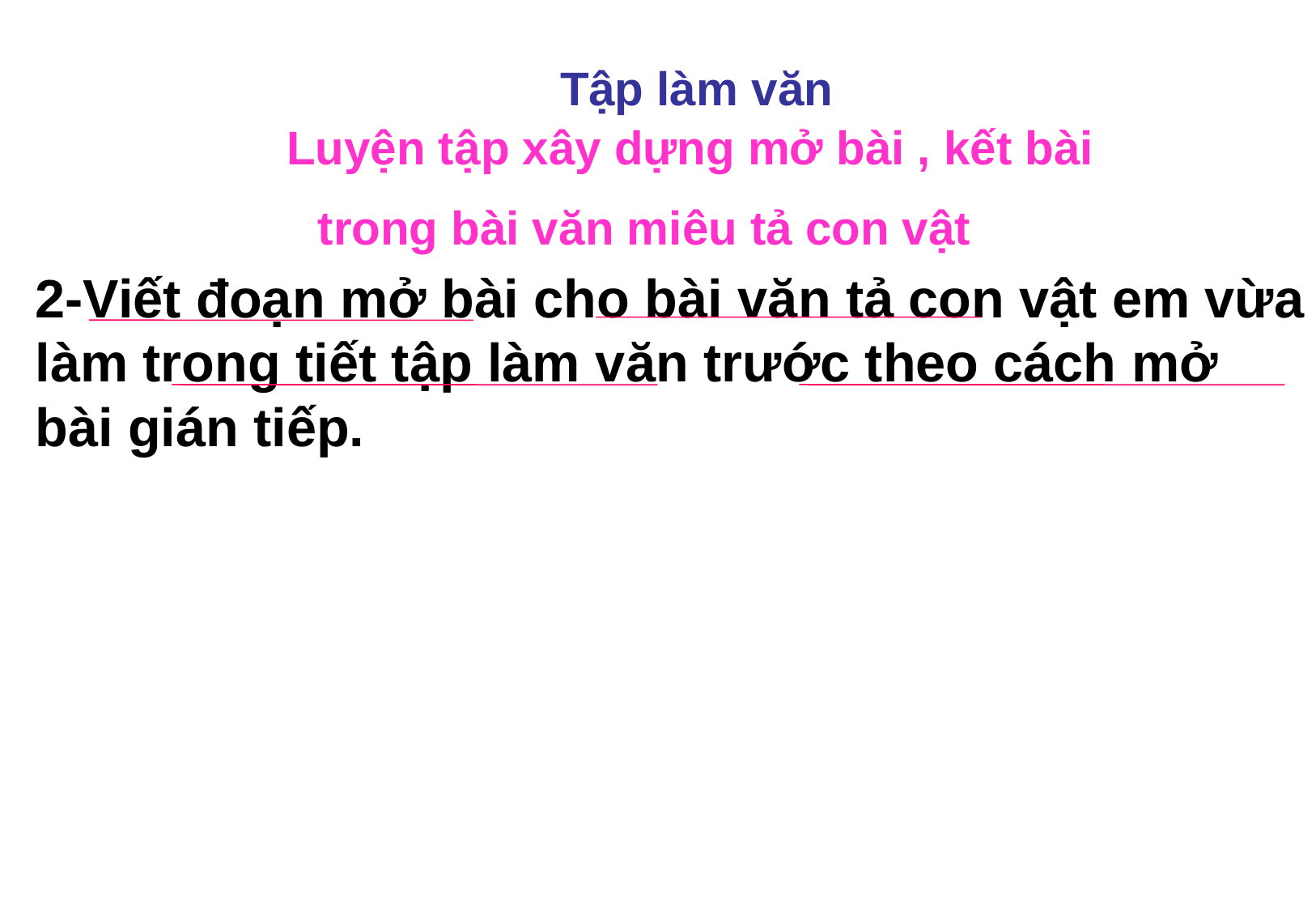

Tập làm văn
      Luyện tập xây dựng mở bài , kết bài
trong bài văn miêu tả con vật
2-Viết đoạn mở bài cho bài văn tả con vật em vừa làm trong tiết tập làm văn trước theo cách mở bài gián tiếp.